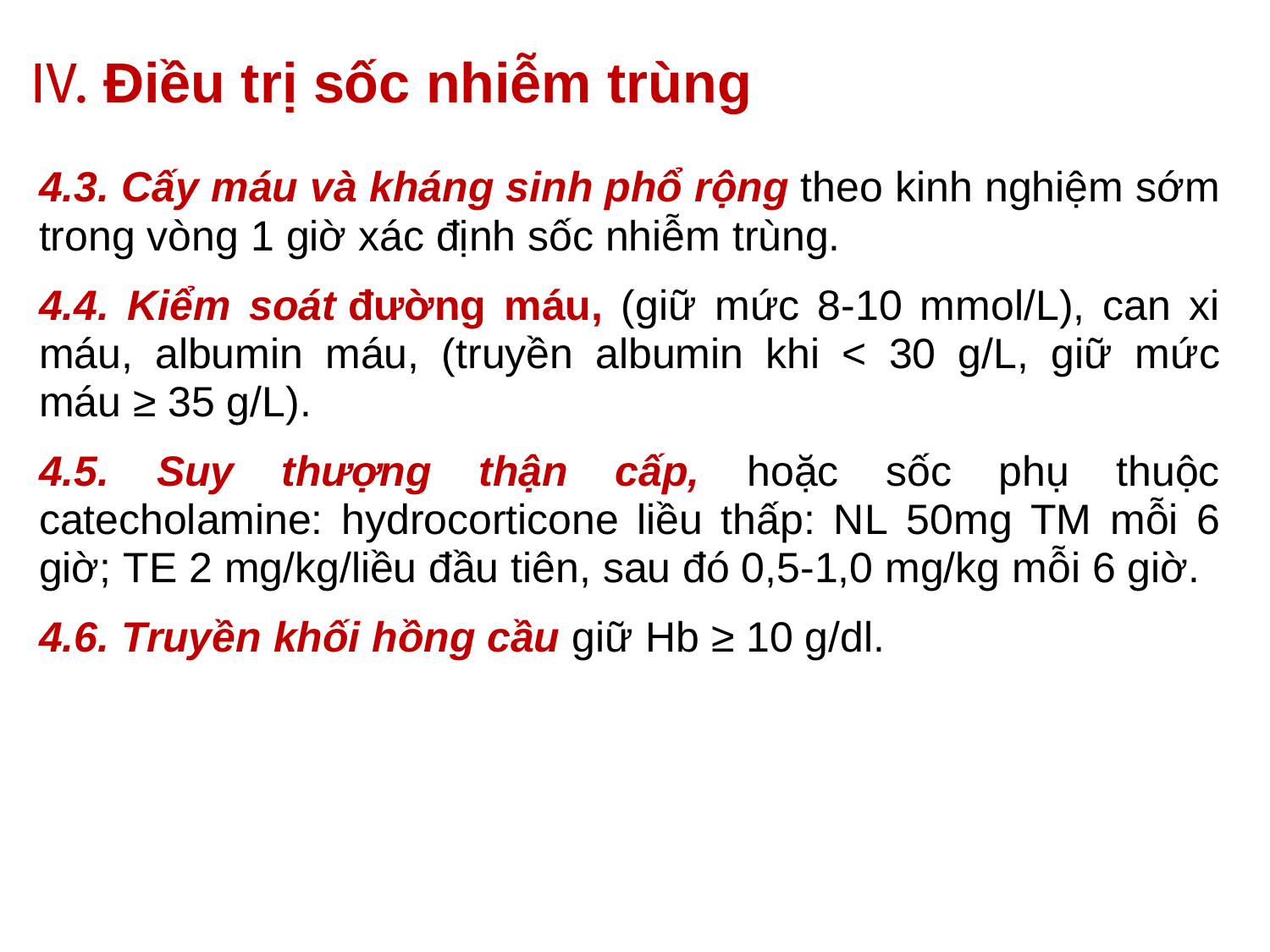

# IV. Điều trị sốc nhiễm trùng
4.3. Cấy máu và kháng sinh phổ rộng theo kinh nghiệm sớm trong vòng 1 giờ xác định sốc nhiễm trùng.
4.4. Kiểm soát đường máu, (giữ mức 8-10 mmol/L), can xi máu, albumin máu, (truyền albumin khi < 30 g/L, giữ mức máu ≥ 35 g/L).
4.5. Suy thượng thận cấp, hoặc sốc phụ thuộc catecholamine: hydrocorticone liều thấp: NL 50mg TM mỗi 6 giờ; TE 2 mg/kg/liều đầu tiên, sau đó 0,5-1,0 mg/kg mỗi 6 giờ.
4.6. Truyền khối hồng cầu giữ Hb ≥ 10 g/dl.